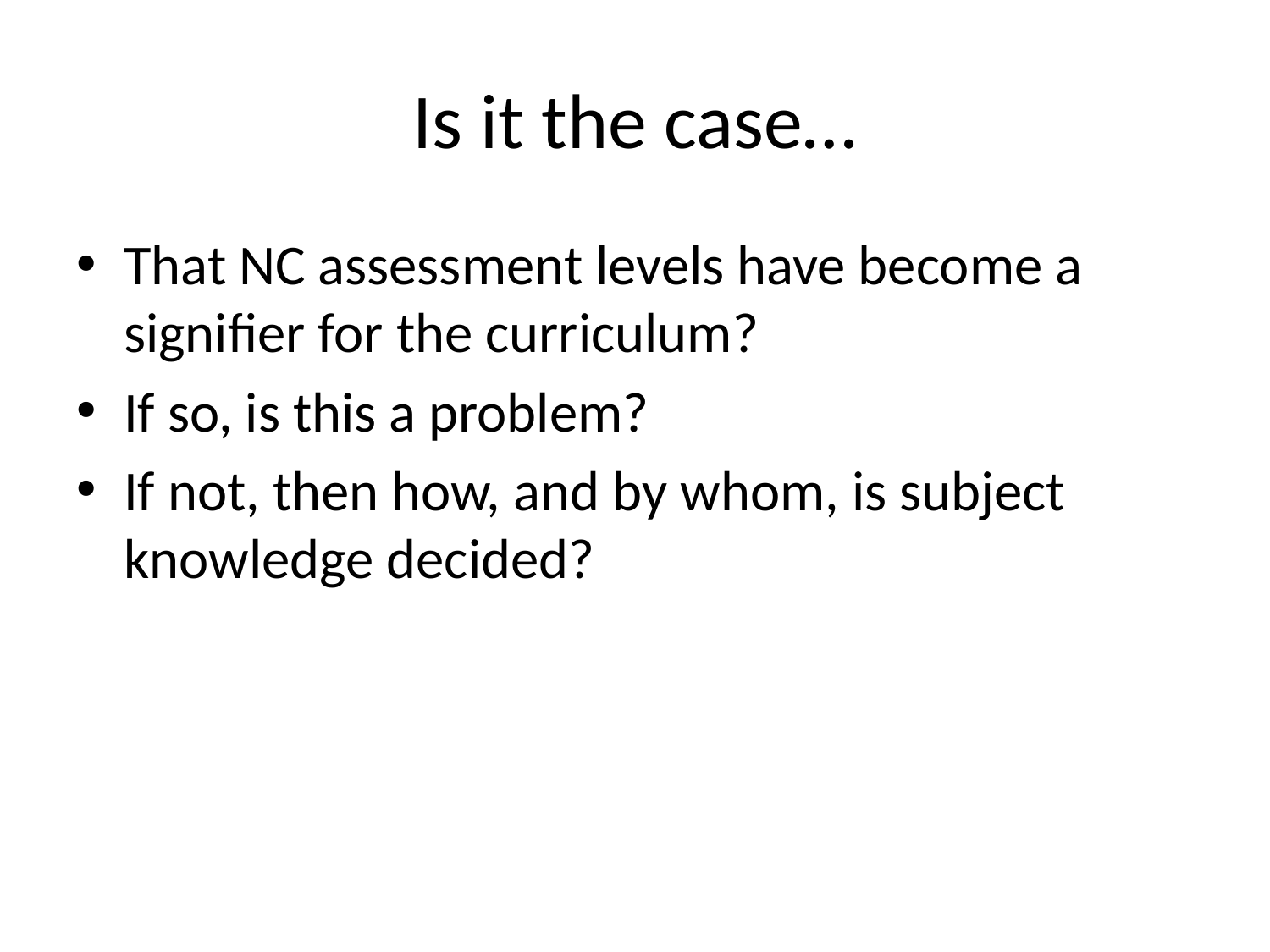

# Is it the case…
That NC assessment levels have become a signifier for the curriculum?
If so, is this a problem?
If not, then how, and by whom, is subject knowledge decided?